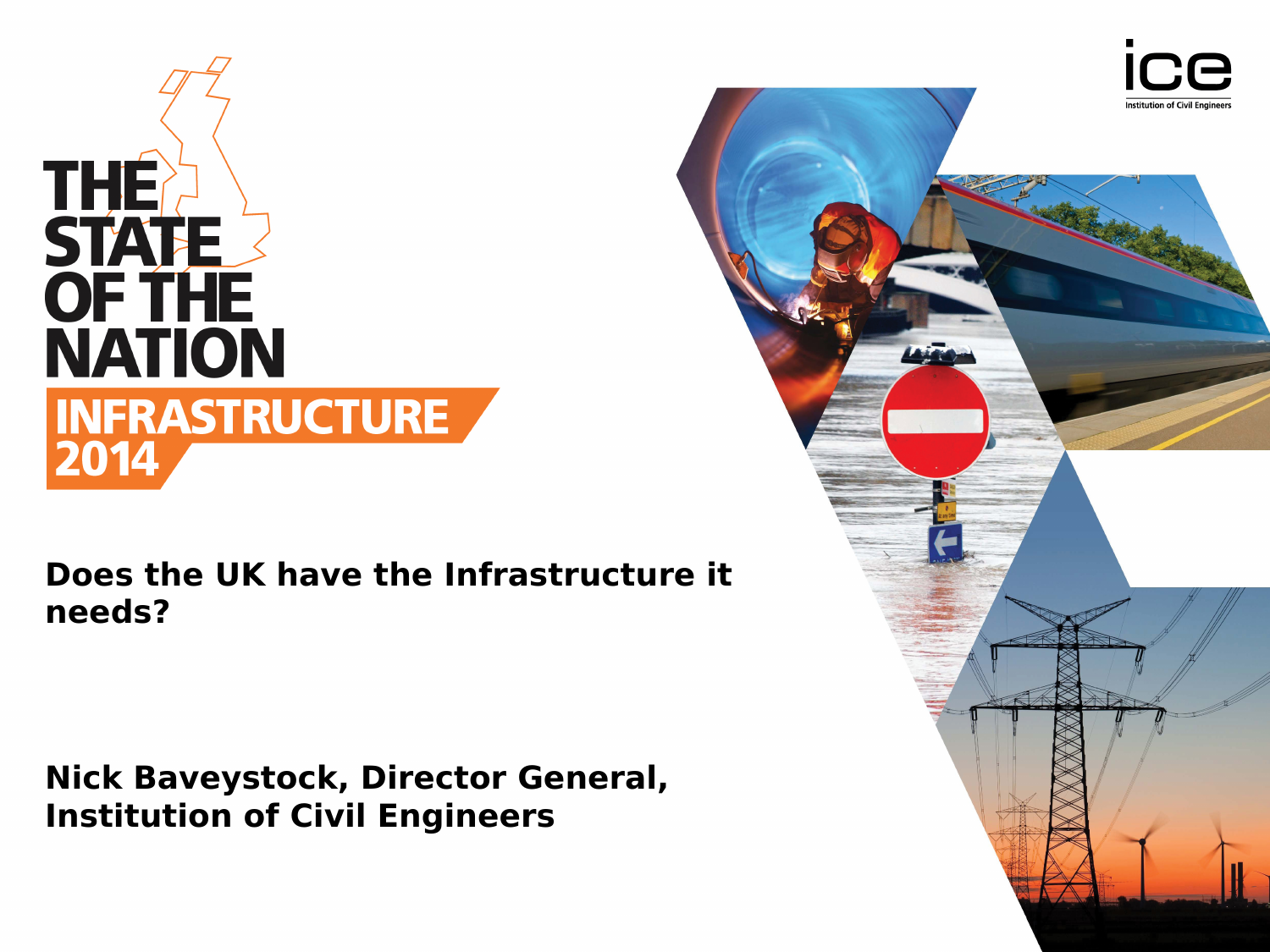

Does the UK have the Infrastructure it needs?

Nick Baveystock, Director General, Institution of Civil Engineers